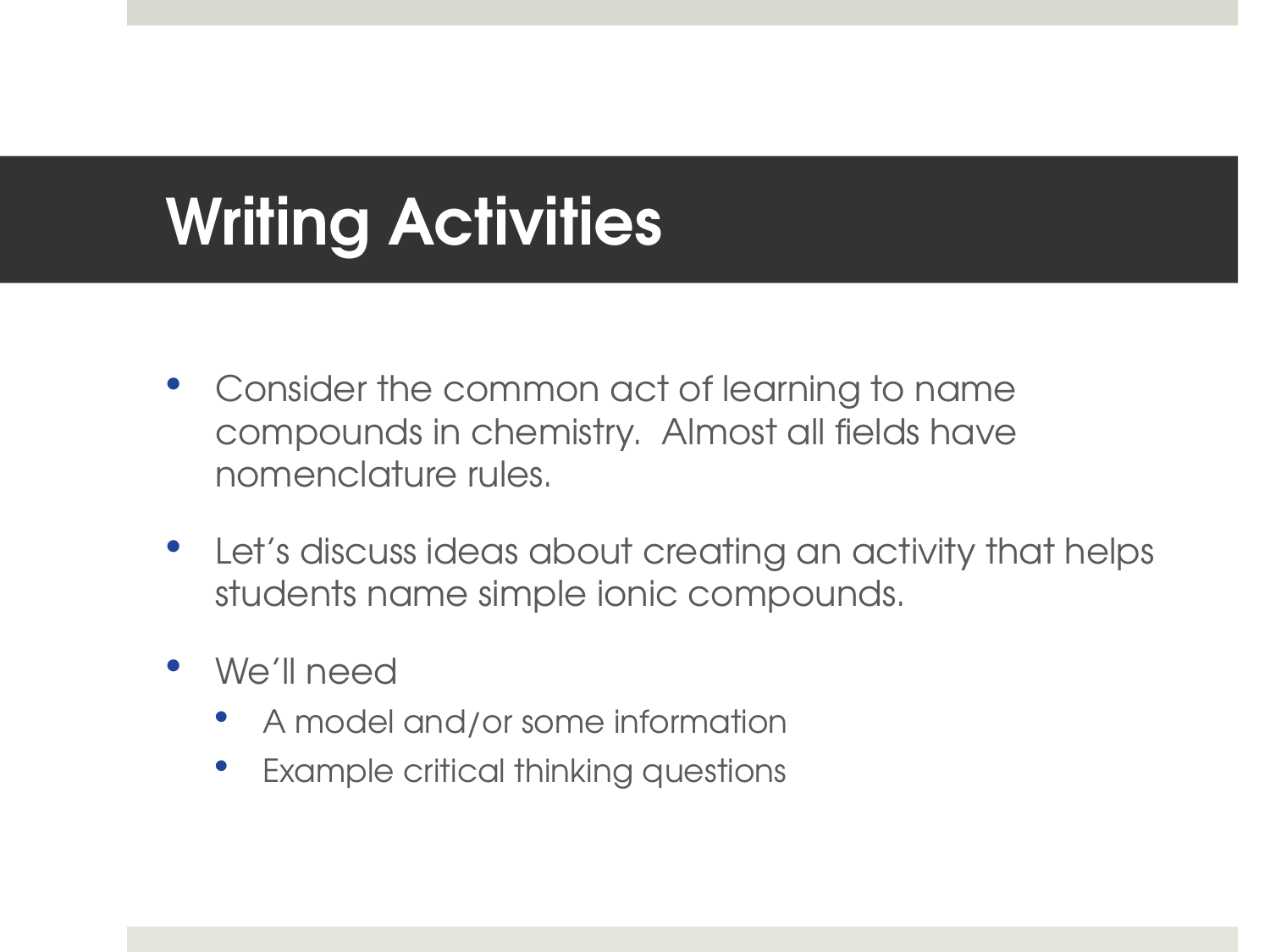

# Writing Activities
Consider the common act of learning to name compounds in chemistry.  Almost all fields have nomenclature rules.
Let’s discuss ideas about creating an activity that helps students name simple ionic compounds.
We’ll need
A model and/or some information
Example critical thinking questions